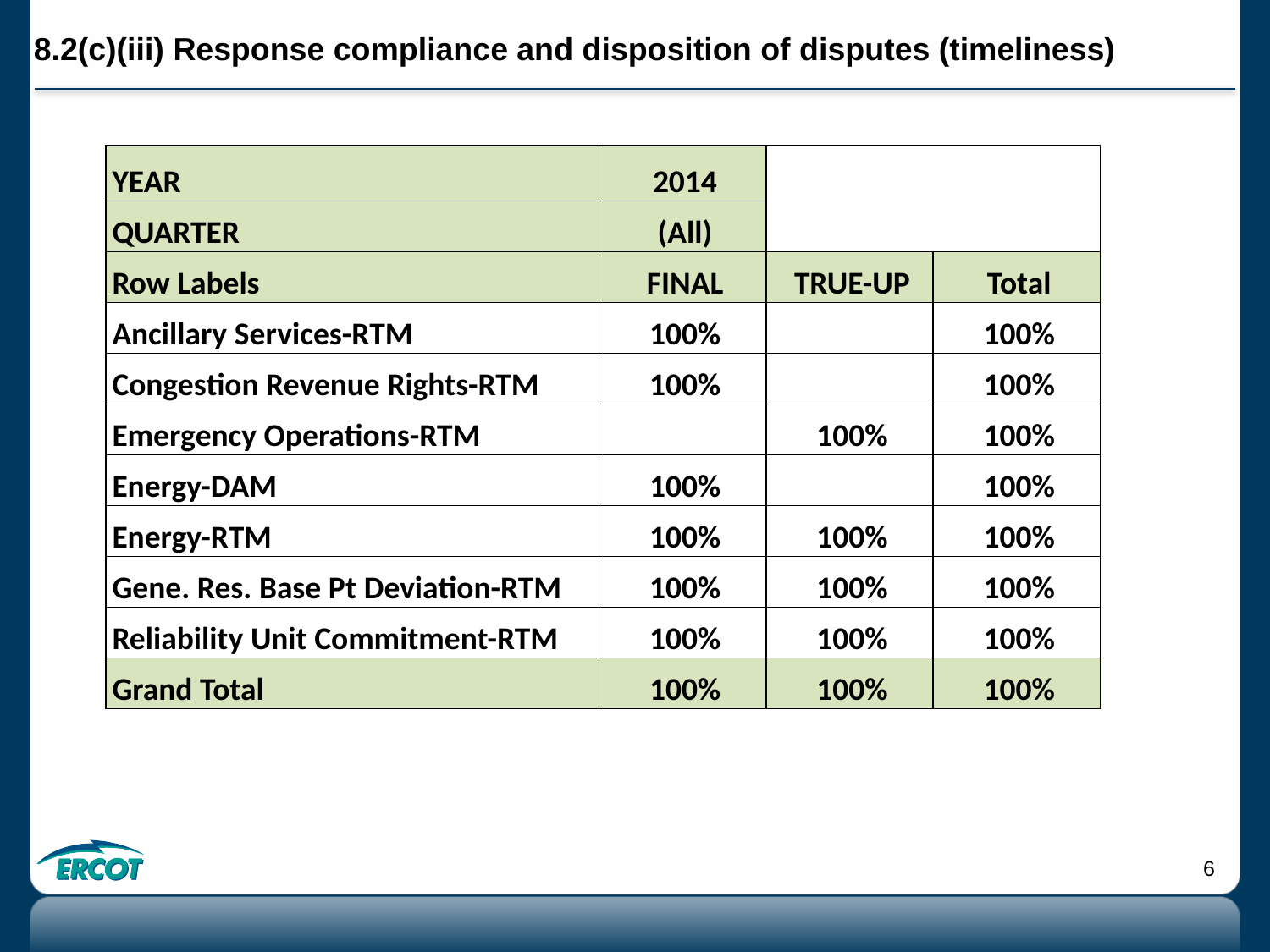

# 8.2(c)(iii) Response compliance and disposition of disputes (timeliness)

| YEAR | 2014 |  |  |
| --- | --- | --- | --- |
| QUARTER | (All) |  |  |
| Row Labels | FINAL | TRUE-UP | Total |
| Ancillary Services-RTM | 100% |  | 100% |
| Congestion Revenue Rights-RTM | 100% |  | 100% |
| Emergency Operations-RTM |  | 100% | 100% |
| Energy-DAM | 100% |  | 100% |
| Energy-RTM | 100% | 100% | 100% |
| Gene. Res. Base Pt Deviation-RTM | 100% | 100% | 100% |
| Reliability Unit Commitment-RTM | 100% | 100% | 100% |
| Grand Total | 100% | 100% | 100% |